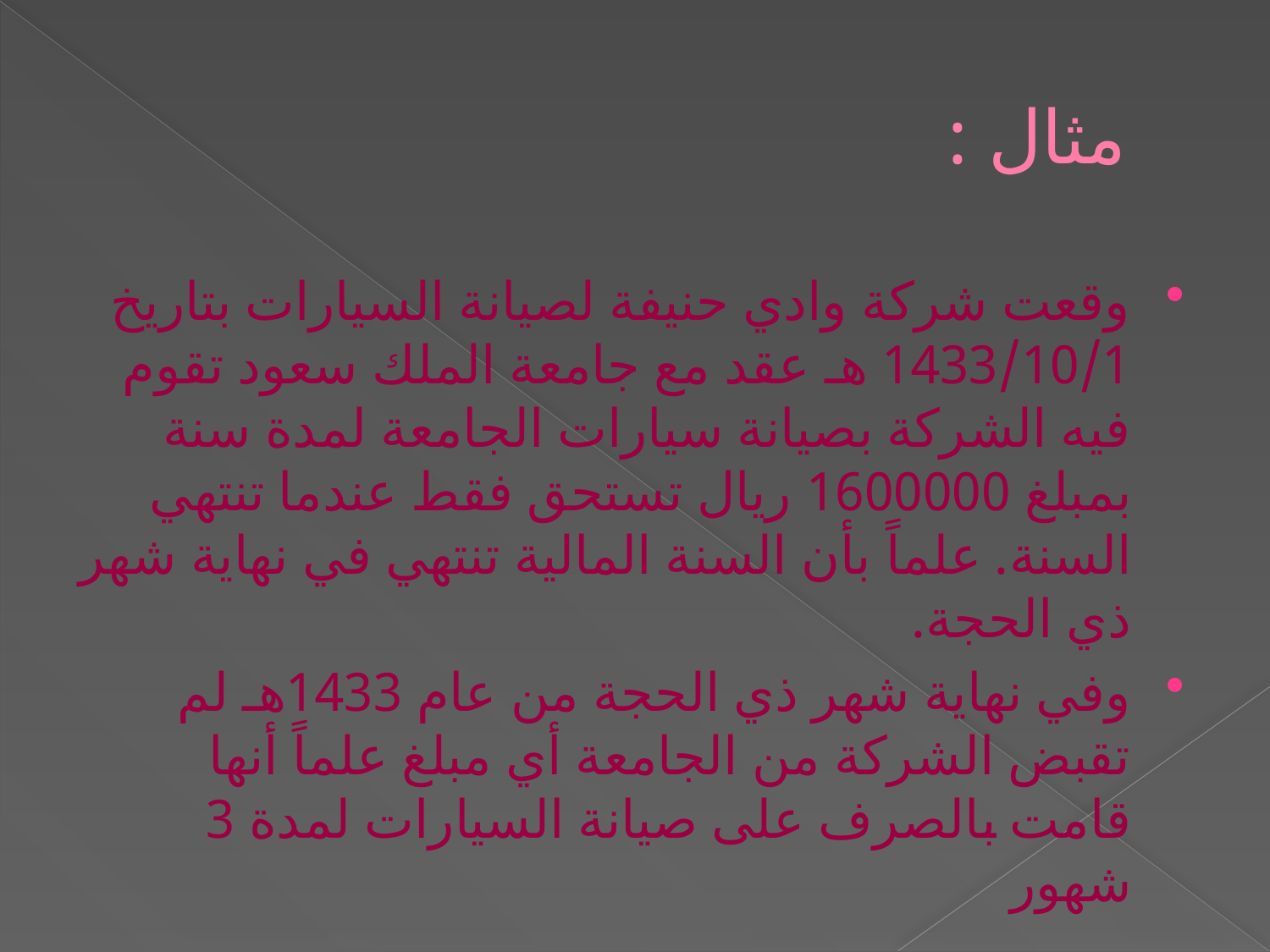

# مثال :
وقعت شركة وادي حنيفة لصيانة السيارات بتاريخ 1433/10/1 هـ عقد مع جامعة الملك سعود تقوم فيه الشركة بصيانة سيارات الجامعة لمدة سنة بمبلغ 1600000 ريال تستحق فقط عندما تنتهي السنة. علماً بأن السنة المالية تنتهي في نهاية شهر ذي الحجة.
وفي نهاية شهر ذي الحجة من عام 1433هـ لم تقبض الشركة من الجامعة أي مبلغ علماً أنها قامت بالصرف على صيانة السيارات لمدة 3 شهور